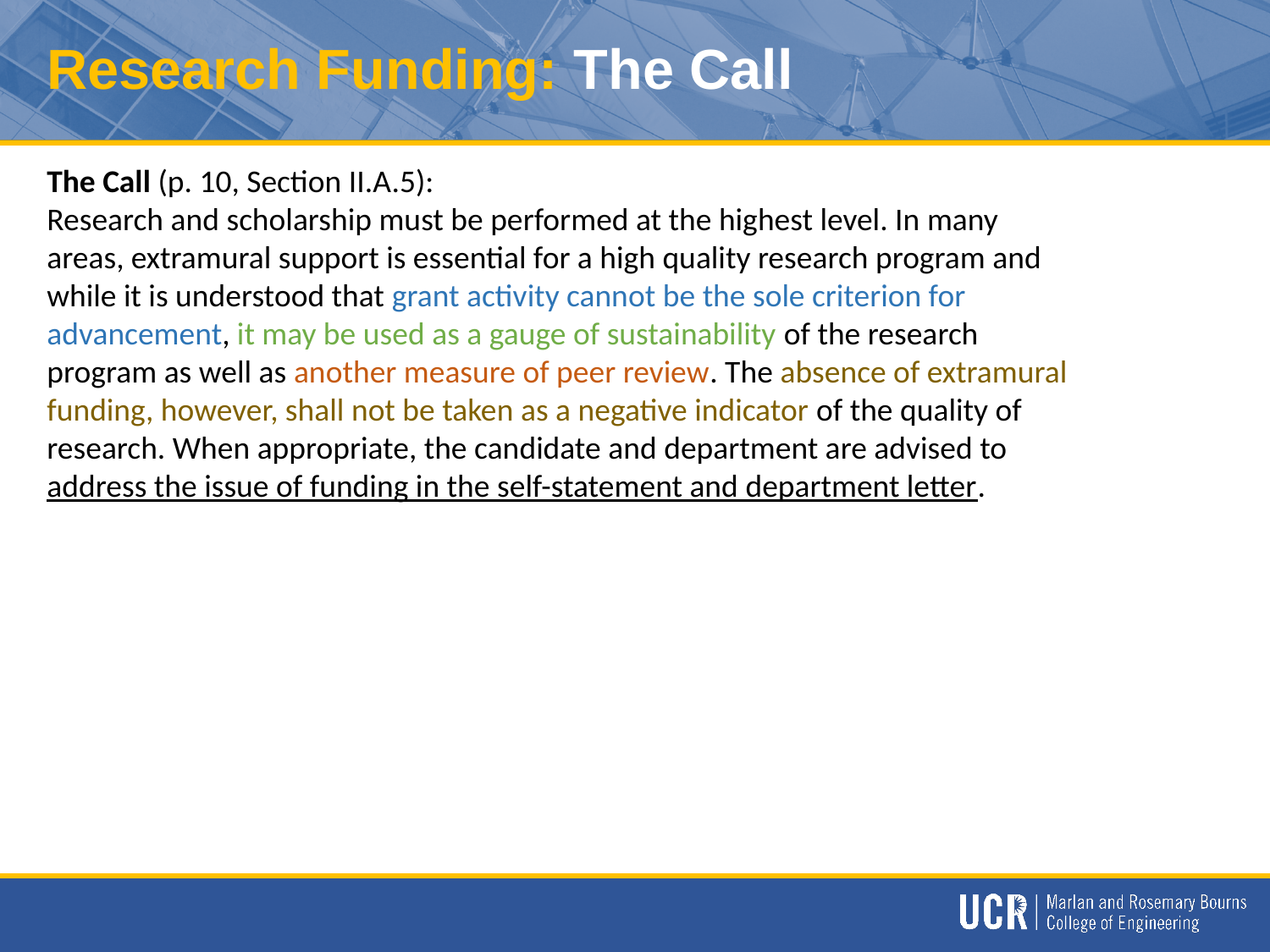

# Research Funding: The Call
The Call (p. 10, Section II.A.5):
Research and scholarship must be performed at the highest level. In many areas, extramural support is essential for a high quality research program and while it is understood that grant activity cannot be the sole criterion for advancement, it may be used as a gauge of sustainability of the research program as well as another measure of peer review. The absence of extramural funding, however, shall not be taken as a negative indicator of the quality of research. When appropriate, the candidate and department are advised to address the issue of funding in the self-statement and department letter.